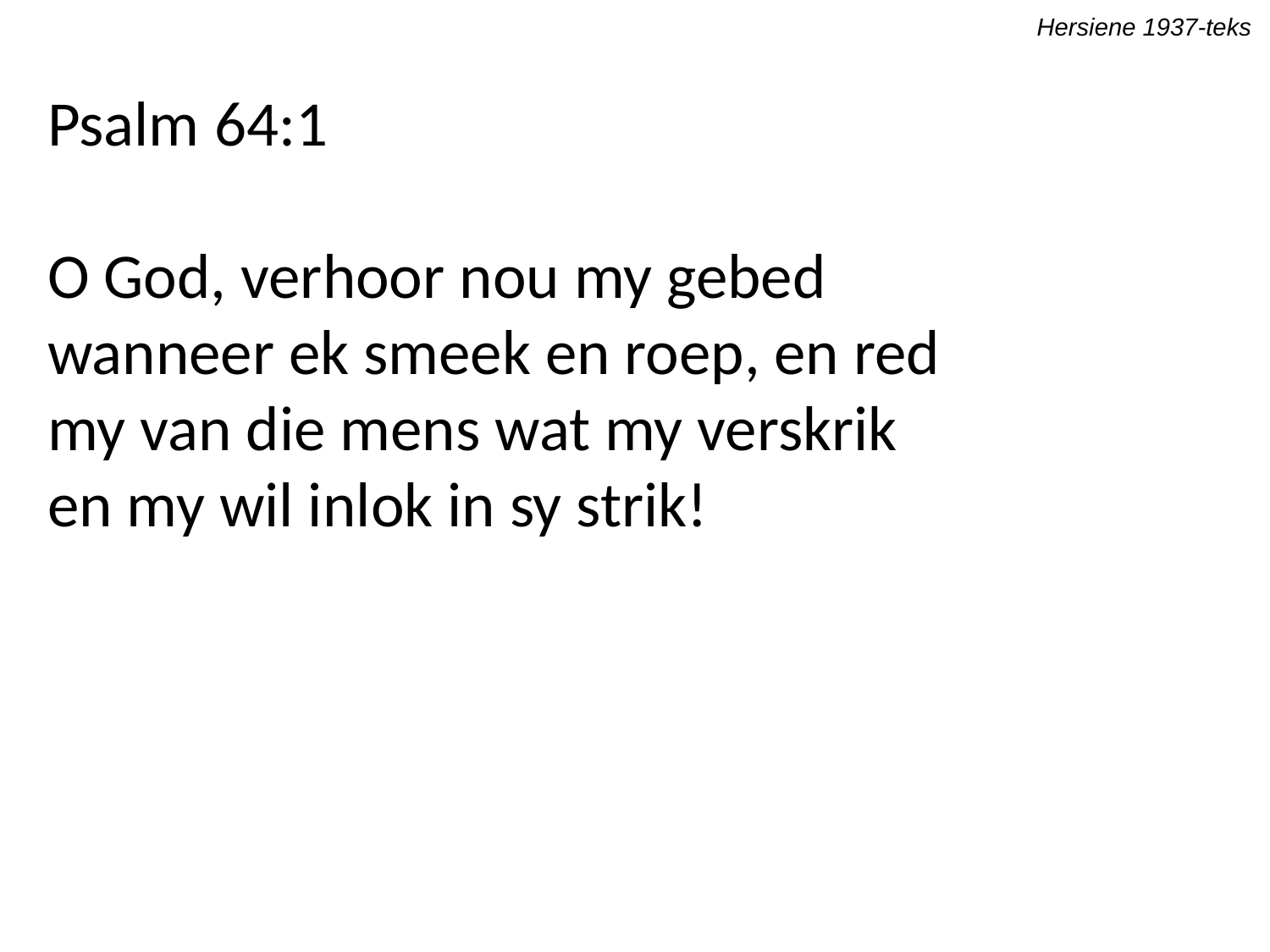

Hersiene 1937-teks
Psalm 64:1

O God, verhoor nou my gebed
wanneer ek smeek en roep, en red
my van die mens wat my verskrik
en my wil inlok in sy strik!